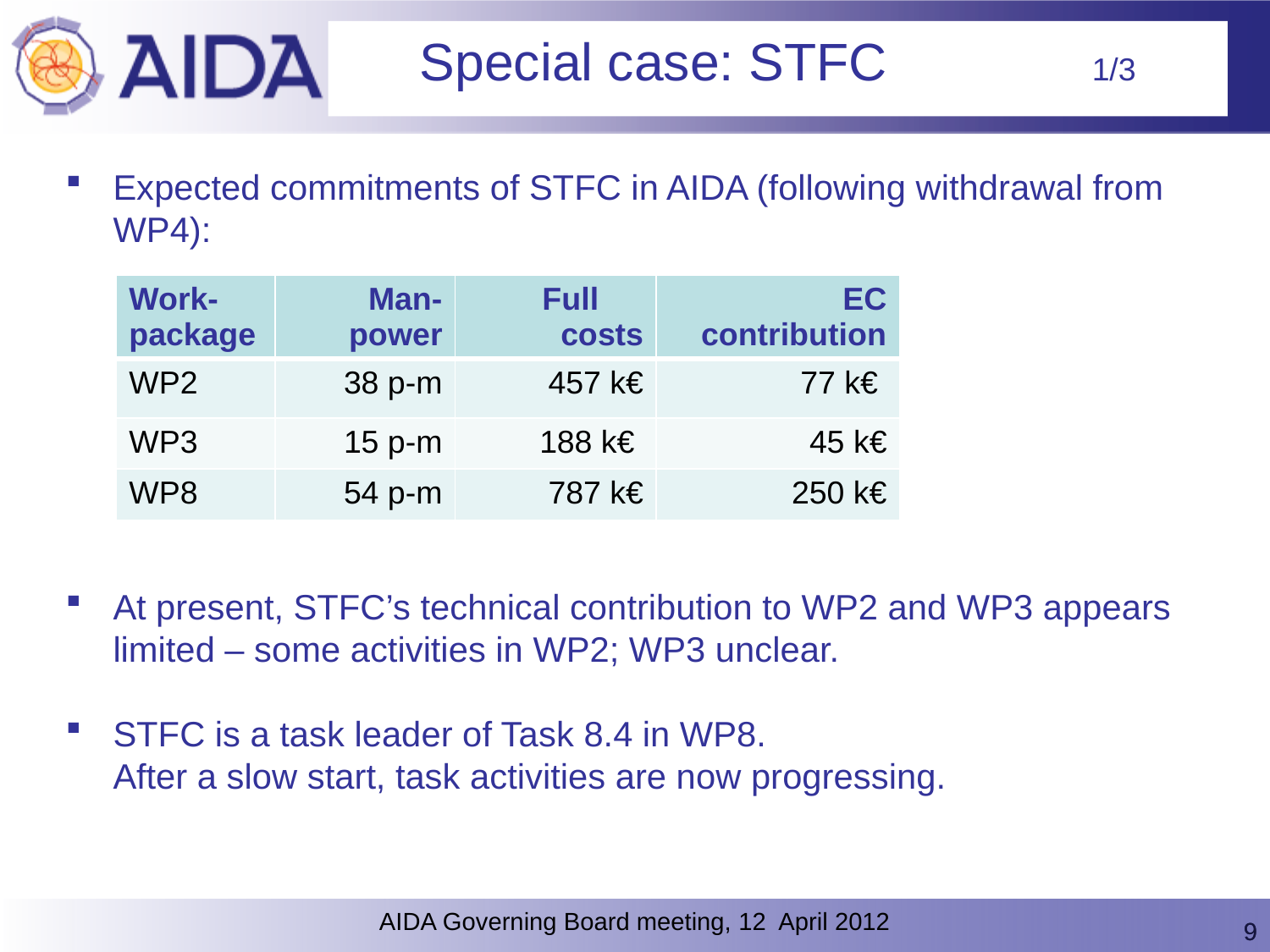

Special case: STFC              1/3
Expected commitments of STFC in AIDA (following withdrawal from WP4):

At present, STFC’s technical contribution to WP2 and WP3 appears limited – some activities in WP2; WP3 unclear.
STFC is a task leader of Task 8.4 in WP8.                                        After a slow start, task activities are now progressing.
| Work-package | Man-power | Full costs | EC contribution |
| --- | --- | --- | --- |
| WP2 | 38 p-m | 457 k€ | 77 k€ |
| WP3 | 15 p-m | 188 k€ | 45 k€ |
| WP8 | 54 p-m | 787 k€ | 250 k€ |

AIDA Governing Board meeting, 12  April 2012
9
9